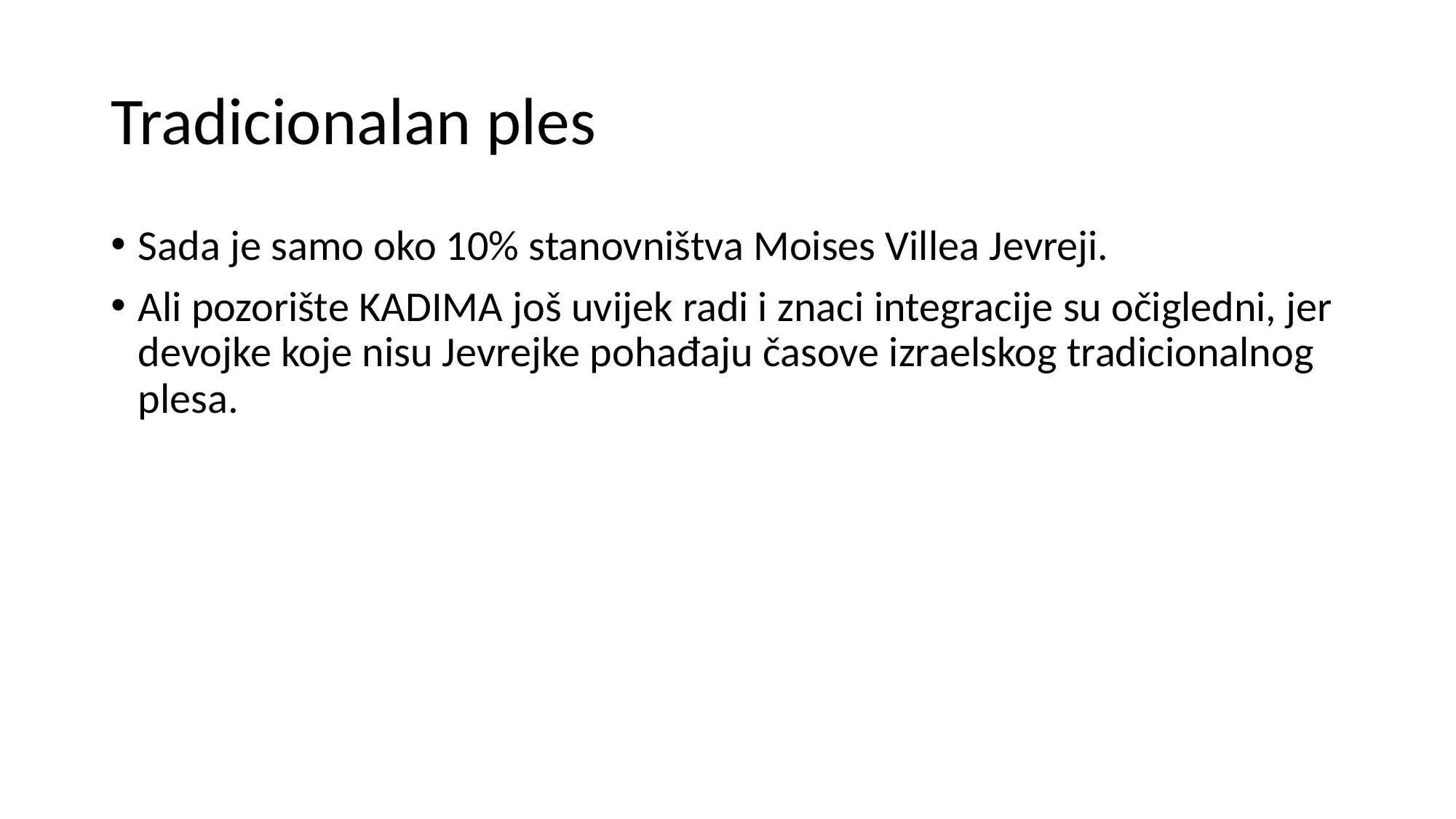

# Tradicionalan ples
Sada je samo oko 10% stanovništva Moises Villea Jevreji.
Ali pozorište KADIMA još uvijek radi i znaci integracije su očigledni, jer devojke koje nisu Jevrejke pohađaju časove izraelskog tradicionalnog  plesa.